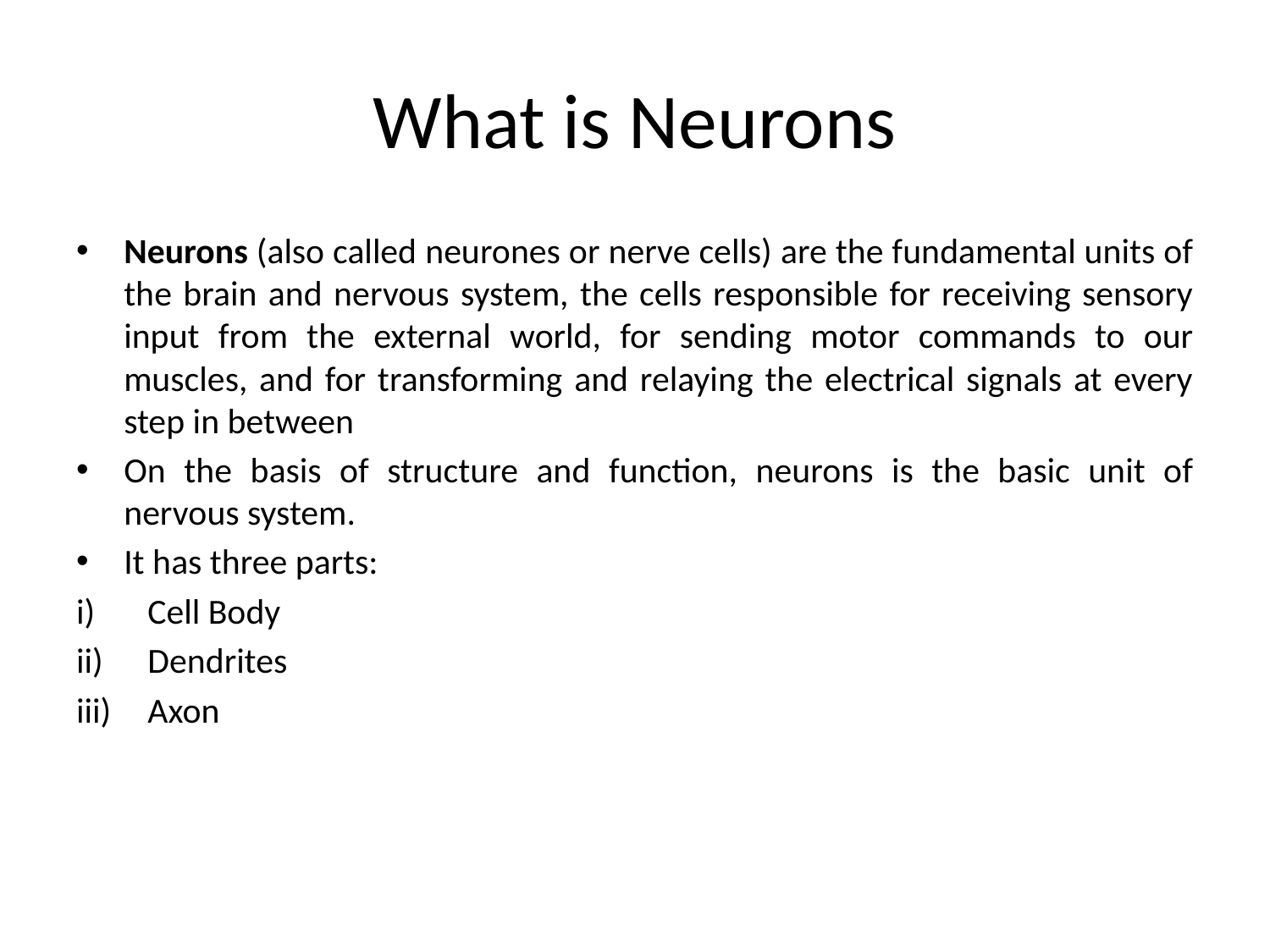

# What is Neurons
Neurons (also called neurones or nerve cells) are the fundamental units of the brain and nervous system, the cells responsible for receiving sensory input from the external world, for sending motor commands to our muscles, and for transforming and relaying the electrical signals at every step in between
On the basis of structure and function, neurons is the basic unit of nervous system.
It has three parts:
Cell Body
Dendrites
Axon